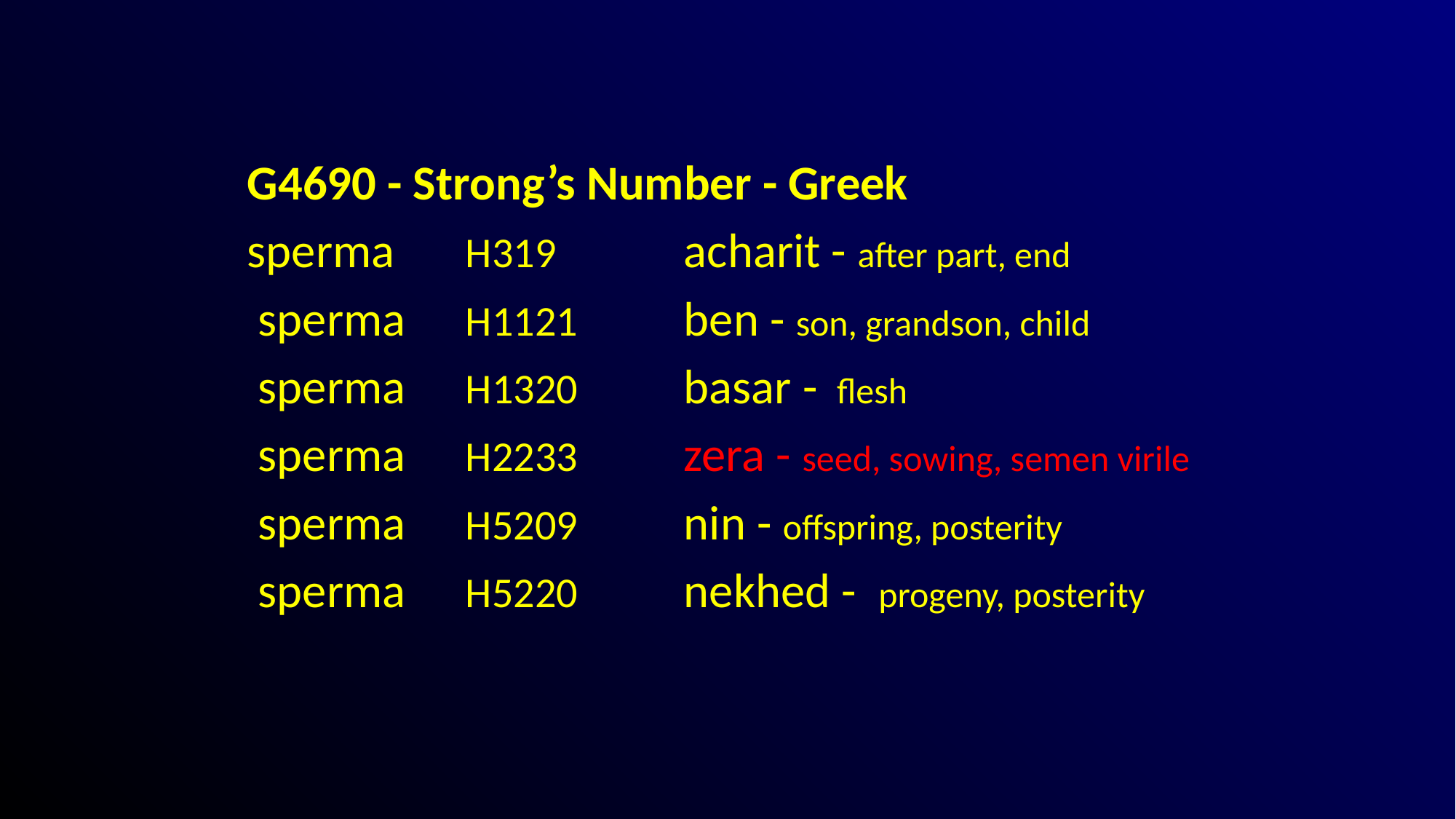

#
G4690 - Strong’s Number - Greek
sperma 	H319	          acharit - after part, end
 sperma 	H1121	ben - son, grandson, child
 sperma 	H1320	basar -  flesh
 sperma 	H2233	zera - seed, sowing, semen virile
 sperma 	H5209	nin - offspring, posterity
 sperma 	H5220	nekhed -  progeny, posterity